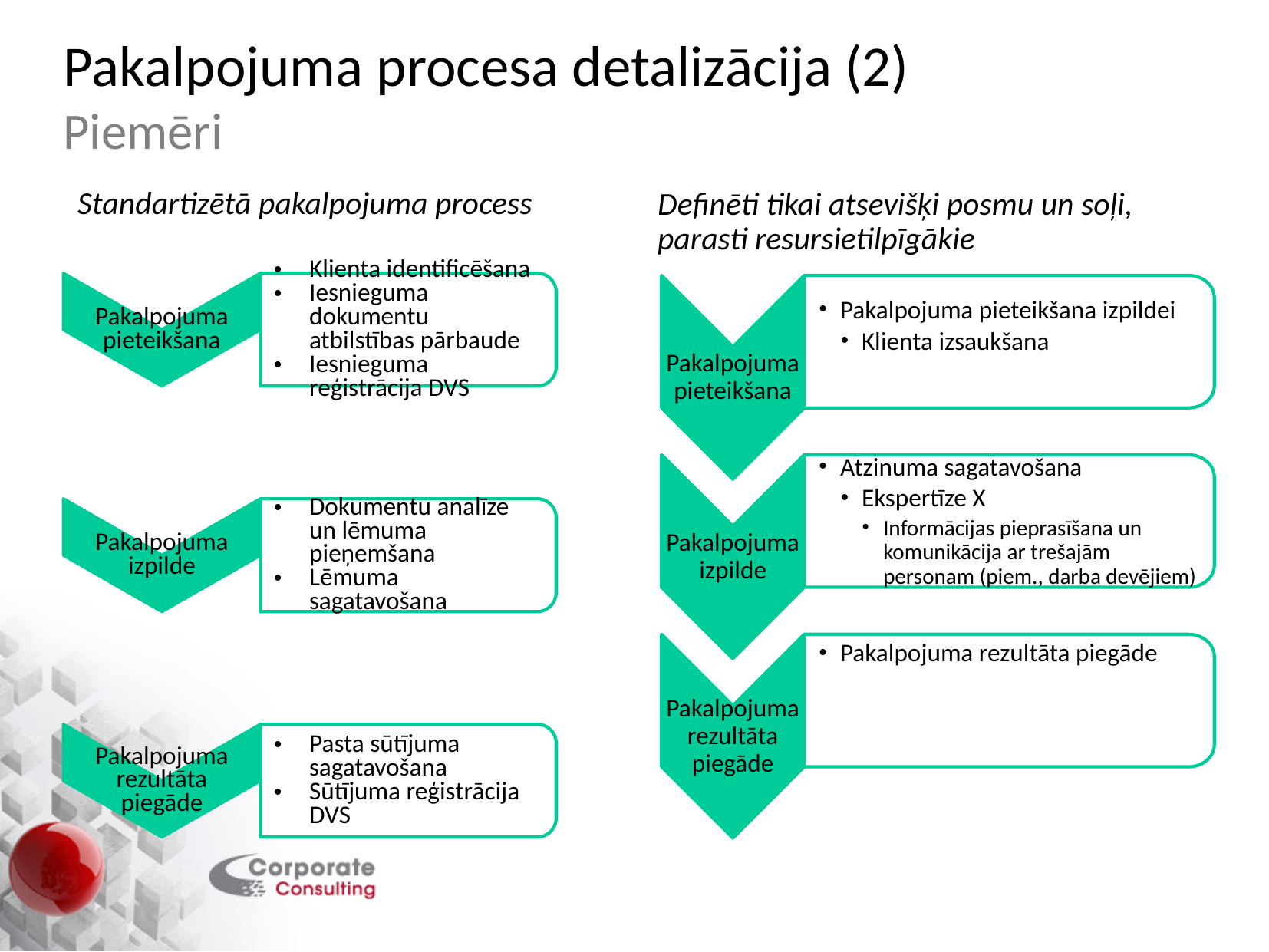

# Pakalpojuma procesa detalizācija (2) Piemēri
Standartizētā pakalpojuma process
Definēti tikai atsevišķi posmu un soļi, parasti resursietilpīgākie
Pakalpojuma pieteikšana
Klienta identificēšana
Iesnieguma dokumentu atbilstības pārbaude
Pakalpojuma izpilde
Dokumentu analīze un lēmuma pieņemšana
Lēmuma sagatavošana
Pakalpojuma rezultāta piegāde
Pasta sūtījuma sagatavošana
Sūtījuma reģistrācija DVS
Iesnieguma reģistrācija DVS
Pakalpojuma pieteikšana
Pakalpojuma pieteikšana izpildei
Klienta izsaukšana

Pakalpojuma izpilde
Atzinuma sagatavošana
Ekspertīze X
Informācijas pieprasīšana un komunikācija ar trešajām personam (piem., darba devējiem)
Pakalpojuma rezultāta piegāde
Pakalpojuma rezultāta piegāde